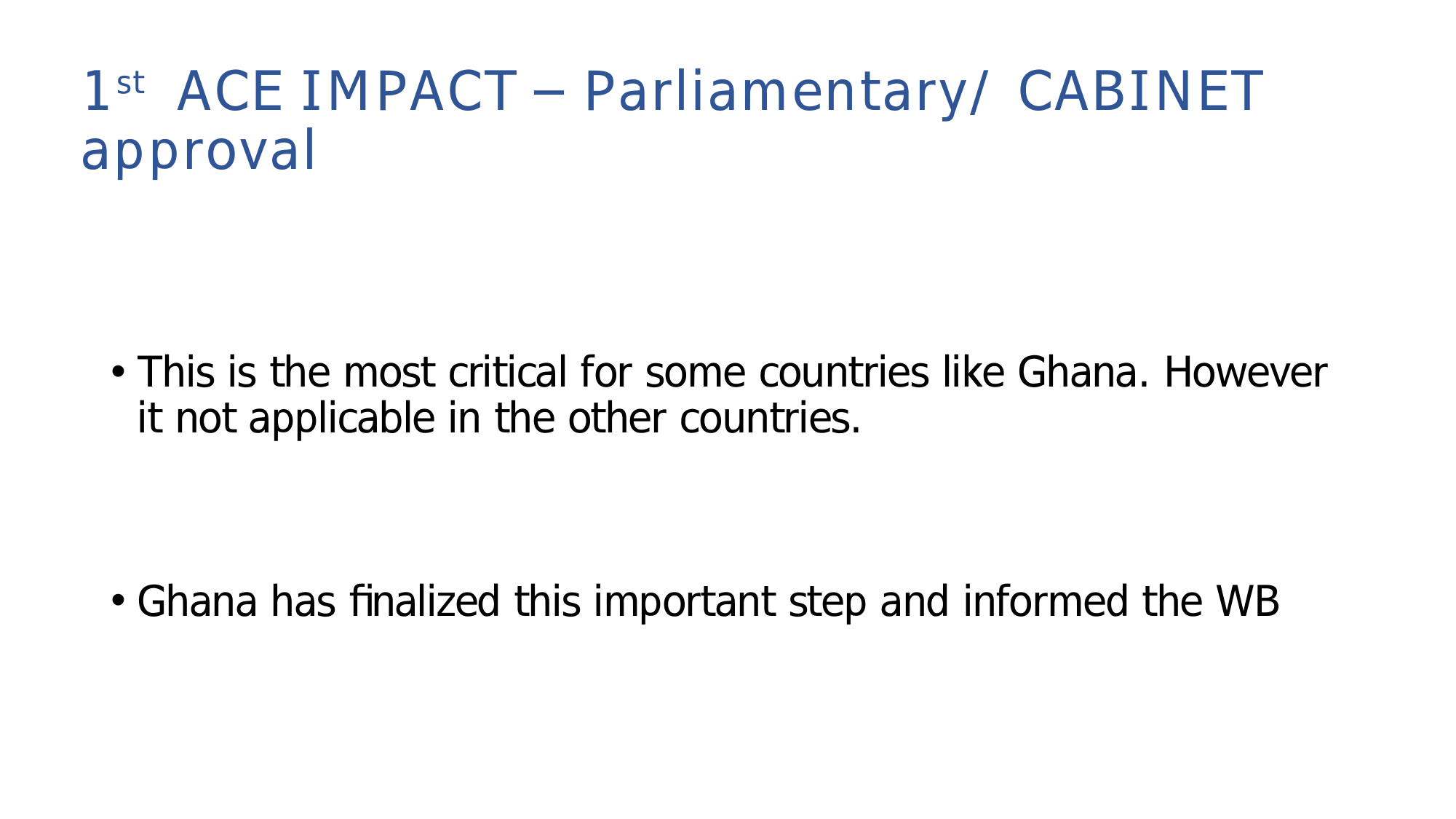

# 1st  ACE IMPACT – Parliamentary/ CABINET approval

This is the most critical for some countries like Ghana. However  it not applicable in the other countries.

Ghana has finalized this important step and informed the WB